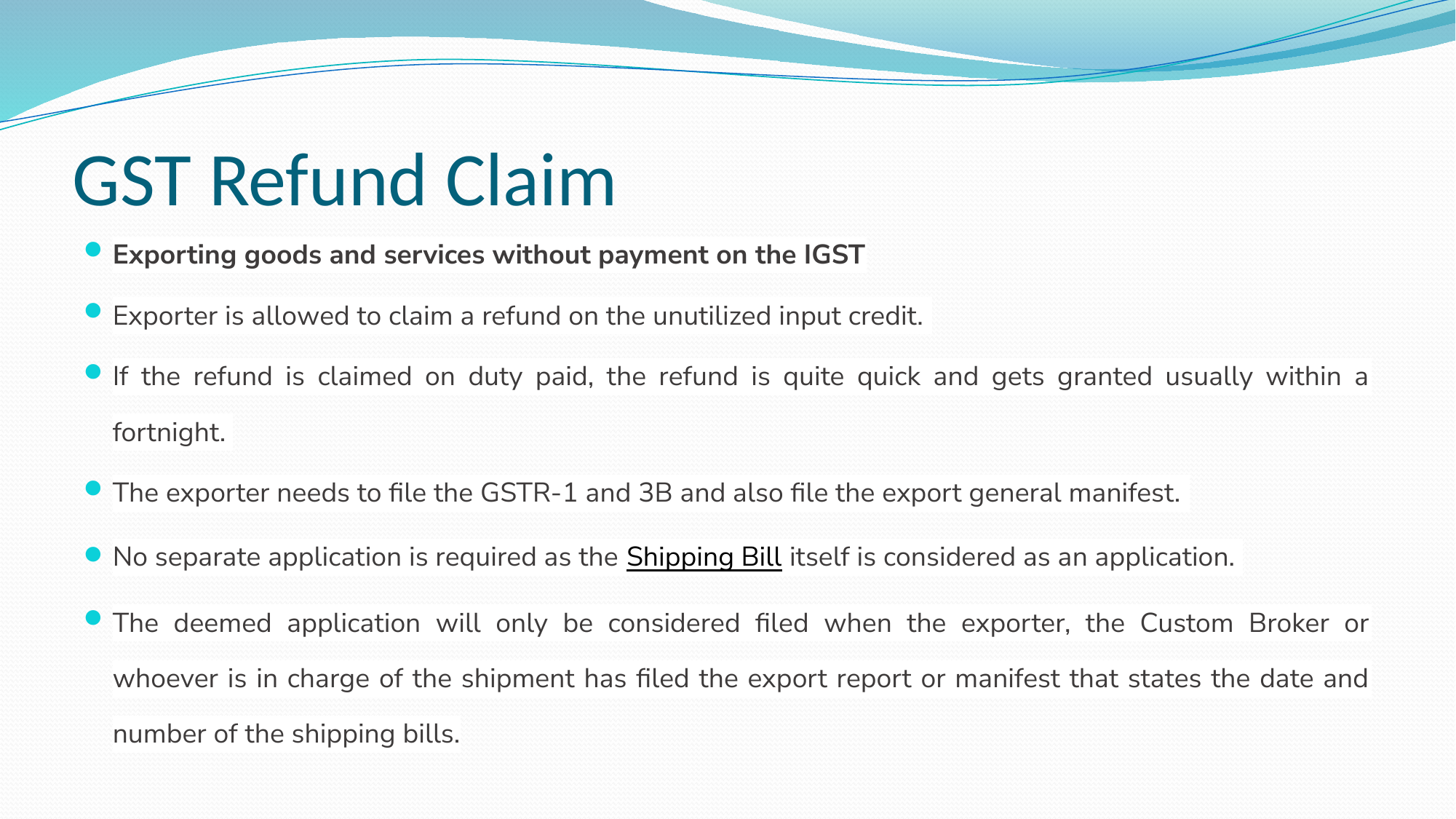

# GST Refund Claim
Exporting goods and services without payment on the IGST
Exporter is allowed to claim a refund on the unutilized input credit.
If the refund is claimed on duty paid, the refund is quite quick and gets granted usually within a fortnight.
The exporter needs to file the GSTR-1 and 3B and also file the export general manifest.
No separate application is required as the Shipping Bill itself is considered as an application.
The deemed application will only be considered filed when the exporter, the Custom Broker or whoever is in charge of the shipment has filed the export report or manifest that states the date and number of the shipping bills.